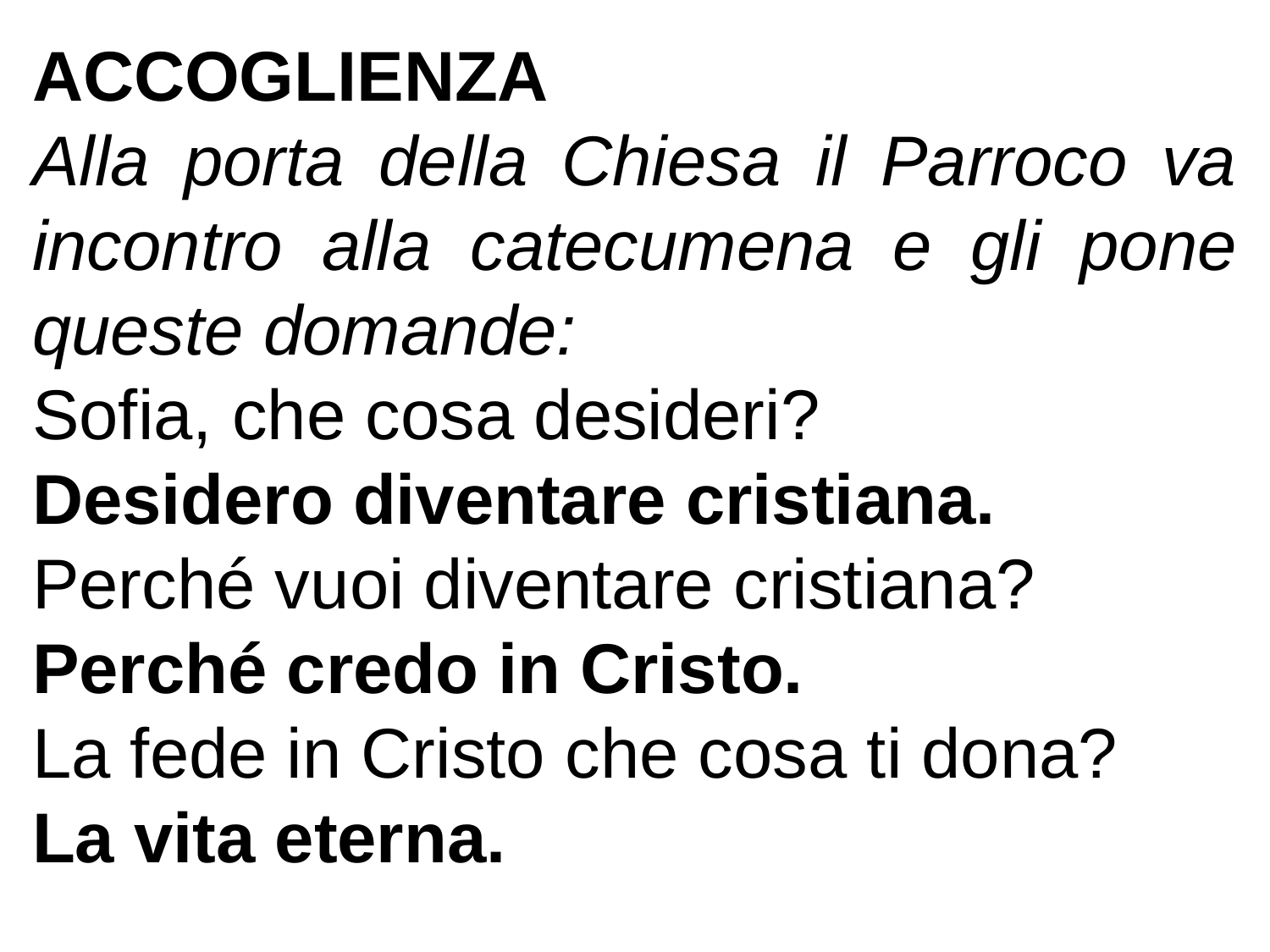

ACCOGLIENZA
Alla porta della Chiesa il Parroco va incontro alla catecumena e gli pone queste domande:
Sofia, che cosa desideri?
Desidero diventare cristiana.
Perché vuoi diventare cristiana?
Perché credo in Cristo.
La fede in Cristo che cosa ti dona?
La vita eterna.